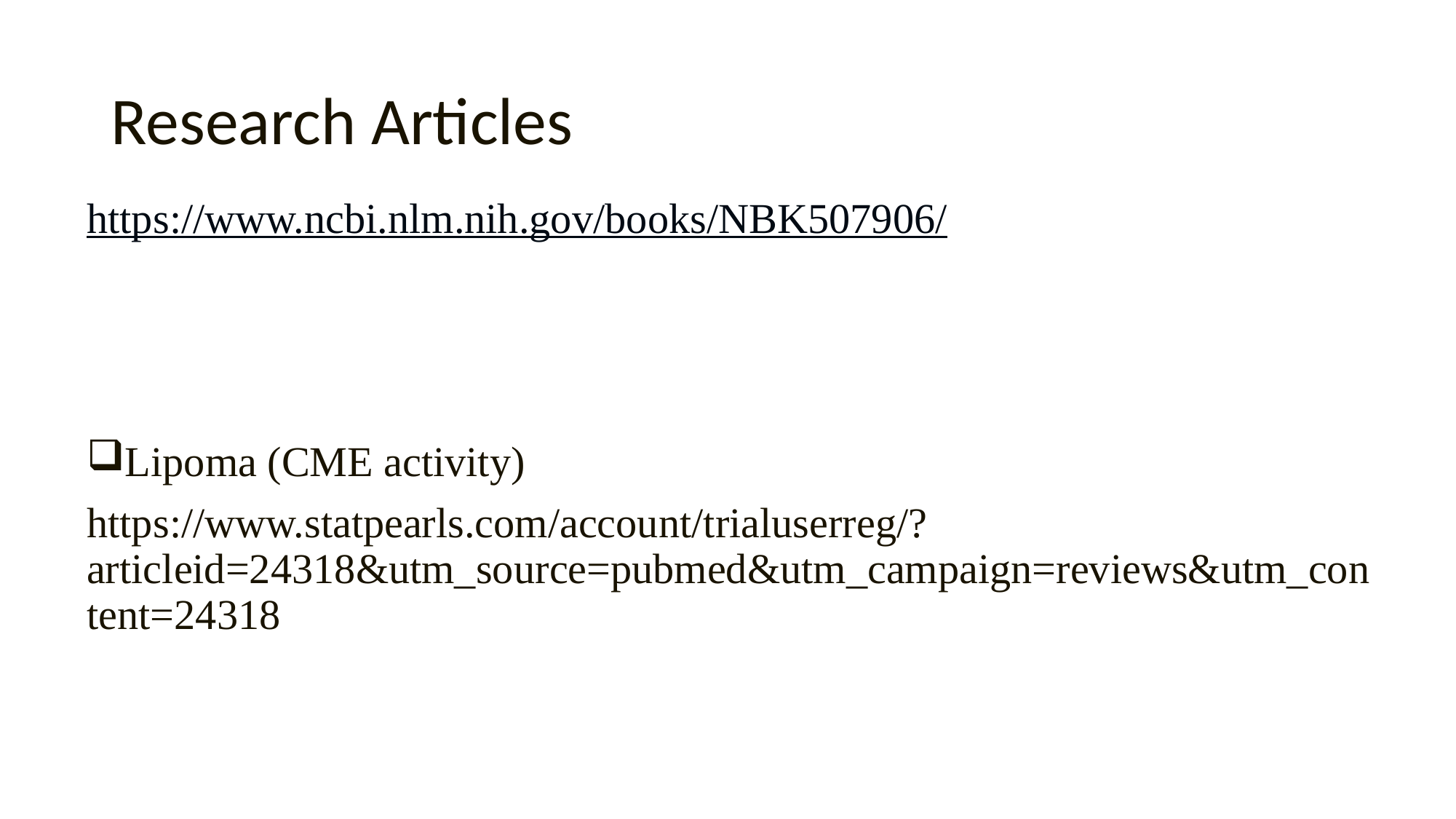

# Research Articles
https://www.ncbi.nlm.nih.gov/books/NBK507906/

Lipoma (CME activity)
https://www.statpearls.com/account/trialuserreg/?articleid=24318&utm_source=pubmed&utm_campaign=reviews&utm_content=24318